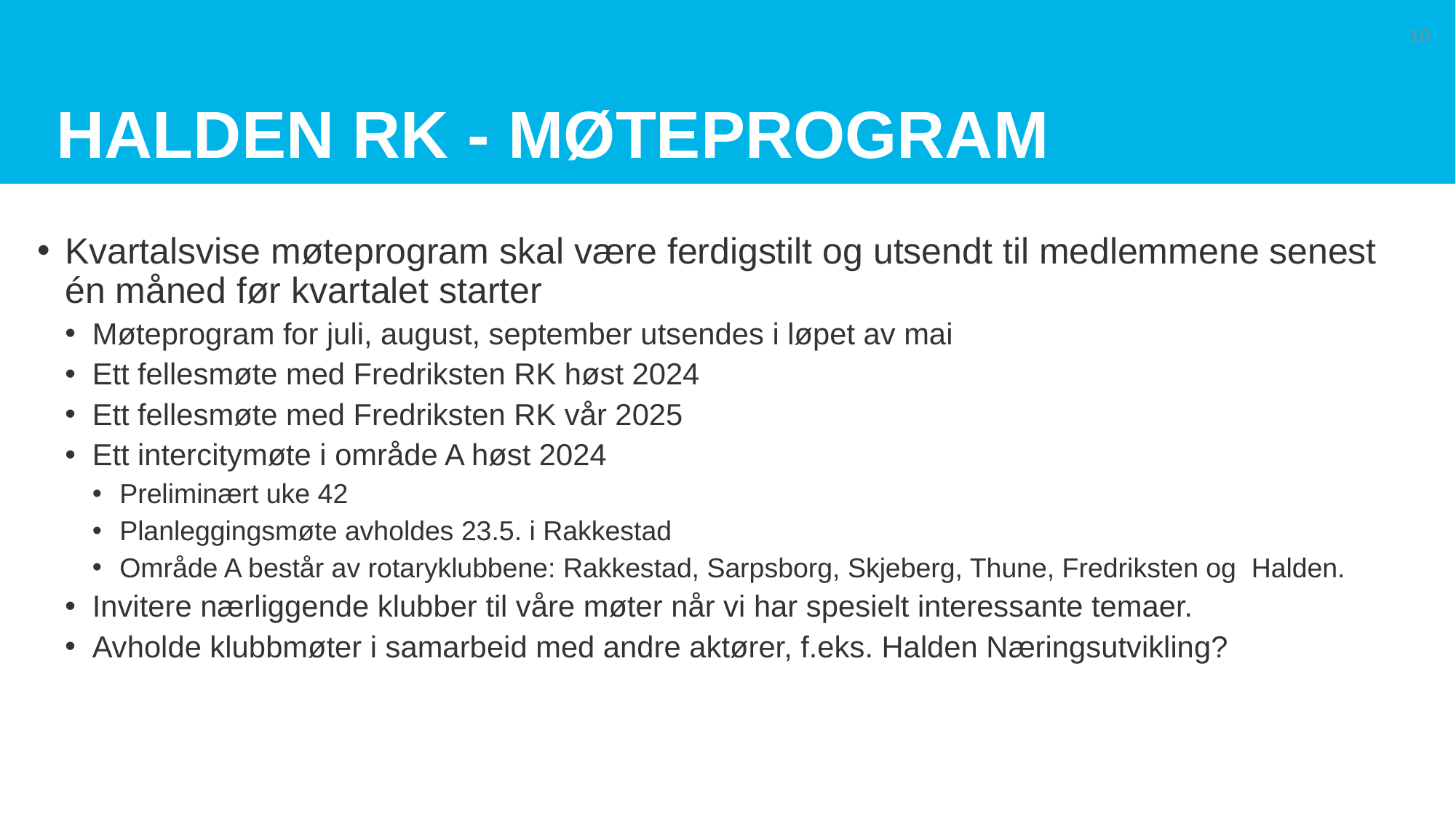

# Halden RK - møteprogram
10
Kvartalsvise møteprogram skal være ferdigstilt og utsendt til medlemmene senest én måned før kvartalet starter
Møteprogram for juli, august, september utsendes i løpet av mai
Ett fellesmøte med Fredriksten RK høst 2024
Ett fellesmøte med Fredriksten RK vår 2025
Ett intercitymøte i område A høst 2024
Preliminært uke 42
Planleggingsmøte avholdes 23.5. i Rakkestad
Område A består av rotaryklubbene: Rakkestad, Sarpsborg, Skjeberg, Thune, Fredriksten og  Halden.
Invitere nærliggende klubber til våre møter når vi har spesielt interessante temaer.
Avholde klubbmøter i samarbeid med andre aktører, f.eks. Halden Næringsutvikling?